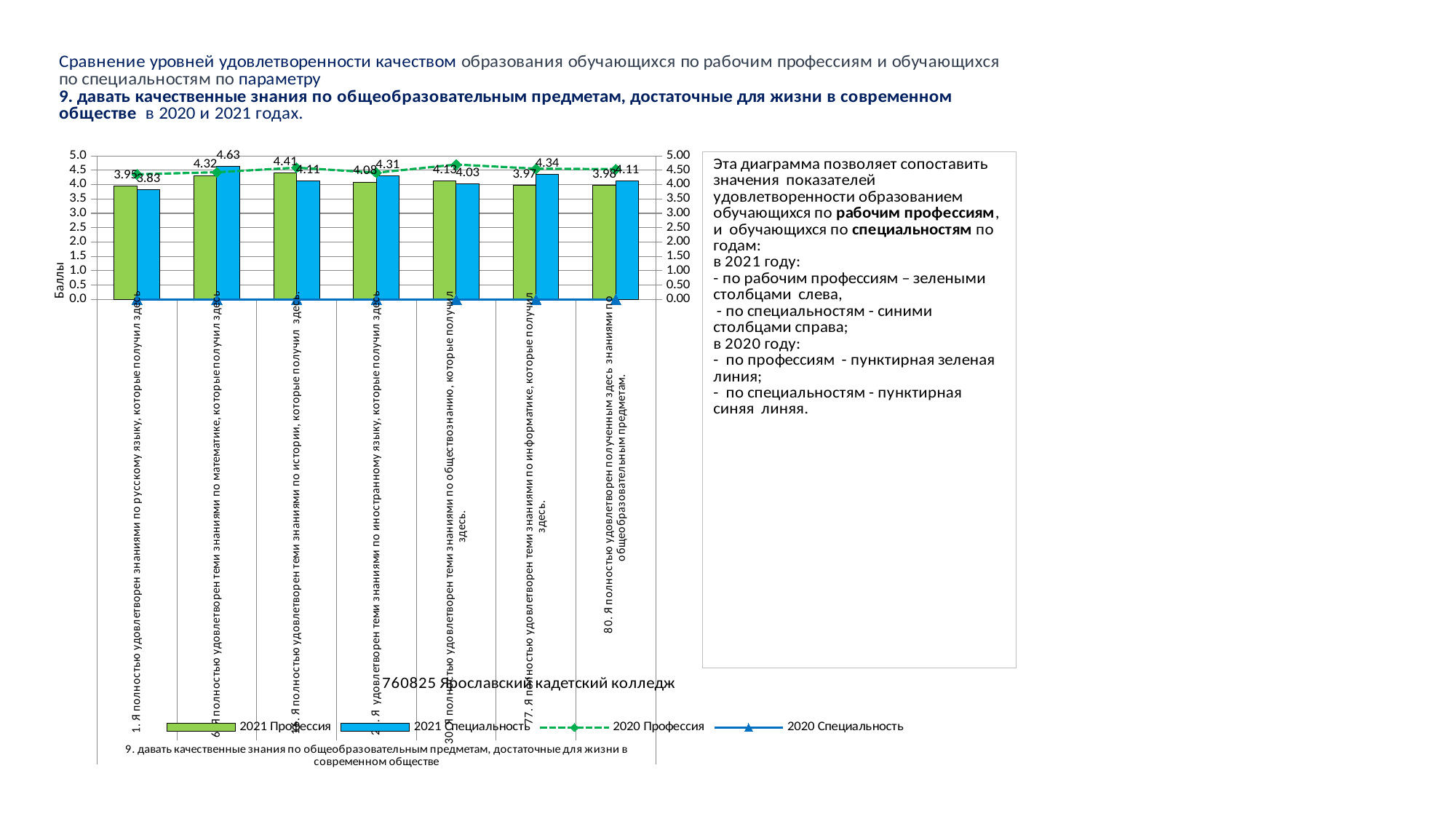

### Chart

| Category | 2021 Профессия | 2021 Специальность | 2020 Профессия | 2020 Специальность |
|---|---|---|---|---|
| 1. Я полностью удовлетворен знаниями по русскому языку, которые получил здесь | 3.9464285714285716 | 3.8285714285714287 | 4.357142857142857 | 0.0 |
| 6. Я полностью удовлетворен теми знаниями по математике, которые получил здесь | 4.315476190476191 | 4.628571428571429 | 4.428571428571429 | 0.0 |
| 16. Я полностью удовлетворен теми знаниями по истории, которые получил  здесь. | 4.410714285714286 | 4.114285714285714 | 4.589285714285714 | 0.0 |
| 25. Я  удовлетворен теми знаниями по иностранному языку, которые получил здесь | 4.083333333333333 | 4.314285714285714 | 4.410714285714286 | 0.0 |
| 30. Я полностью удовлетворен теми знаниями по обществознанию, которые получил здесь. | 4.125 | 4.0285714285714285 | 4.696428571428571 | 0.0 |
| 77. Я полностью удовлетворен теми знаниями по информатике, которые получил здесь. | 3.9702380952380953 | 4.3428571428571425 | 4.553571428571429 | 0.0 |
| 80. Я полностью удовлетворен полученным здесь  знаниями по общеобразовательным предметам. | 3.9761904761904763 | 4.114285714285714 | 4.535714285714286 | 0.0 |